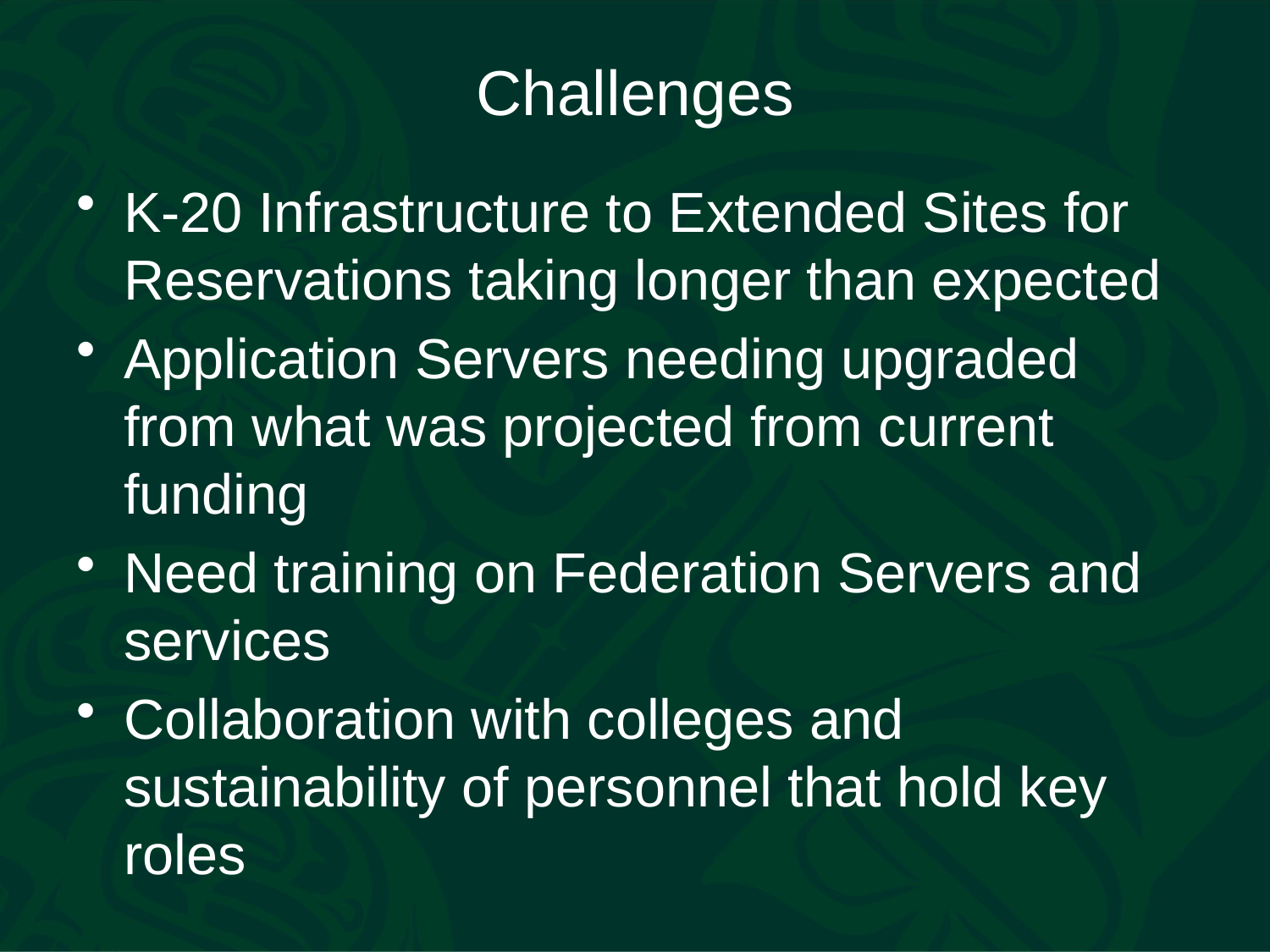

# Challenges
K-20 Infrastructure to Extended Sites for  Reservations taking longer than expected
Application Servers needing upgraded from what was projected from current funding
Need training on Federation Servers and services
Collaboration with colleges and sustainability of personnel that hold key roles